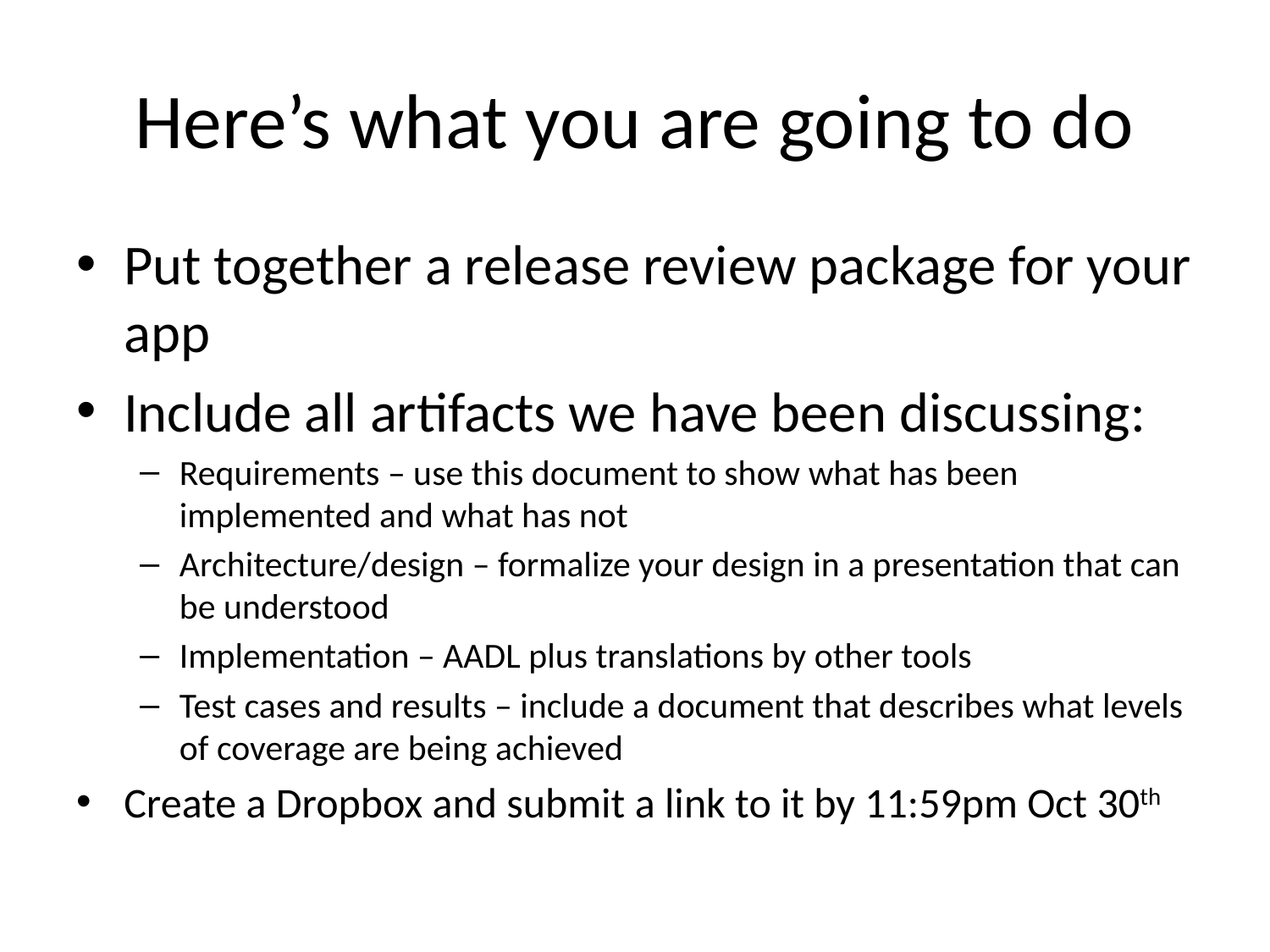

# Here’s what you are going to do
Put together a release review package for your app
Include all artifacts we have been discussing:
Requirements – use this document to show what has been implemented and what has not
Architecture/design – formalize your design in a presentation that can be understood
Implementation – AADL plus translations by other tools
Test cases and results – include a document that describes what levels of coverage are being achieved
Create a Dropbox and submit a link to it by 11:59pm Oct 30th